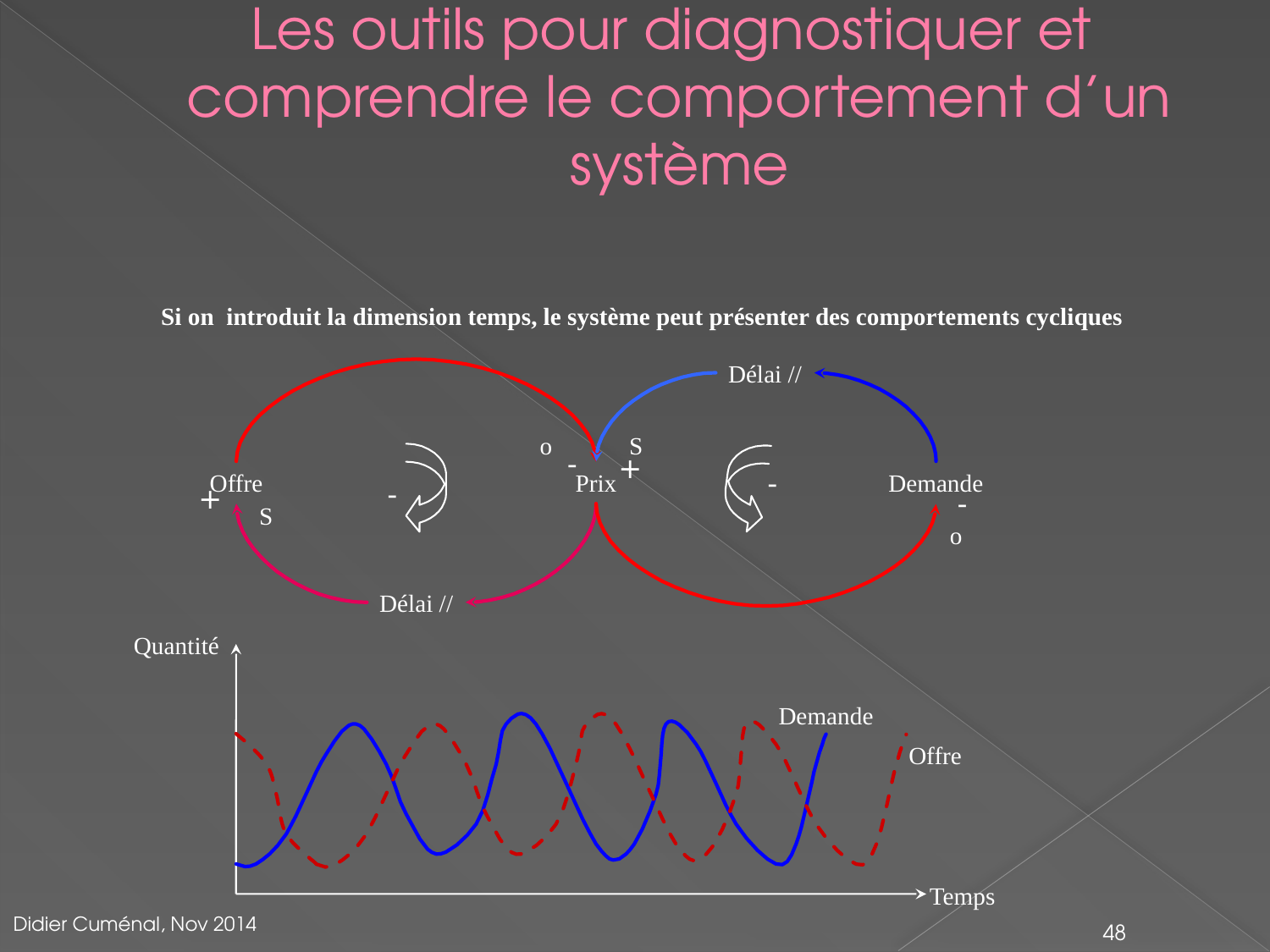

Les outils pour diagnostiquer et
comprendre le comportement d’un système
Si on  introduit la dimension temps, le système peut présenter des comportements cycliques
Délai //

o
S
-

+

-
Offre
Prix
Demande
-
+
-
S

o
Délai //
Quantité

Demande

Offre
Temps

48